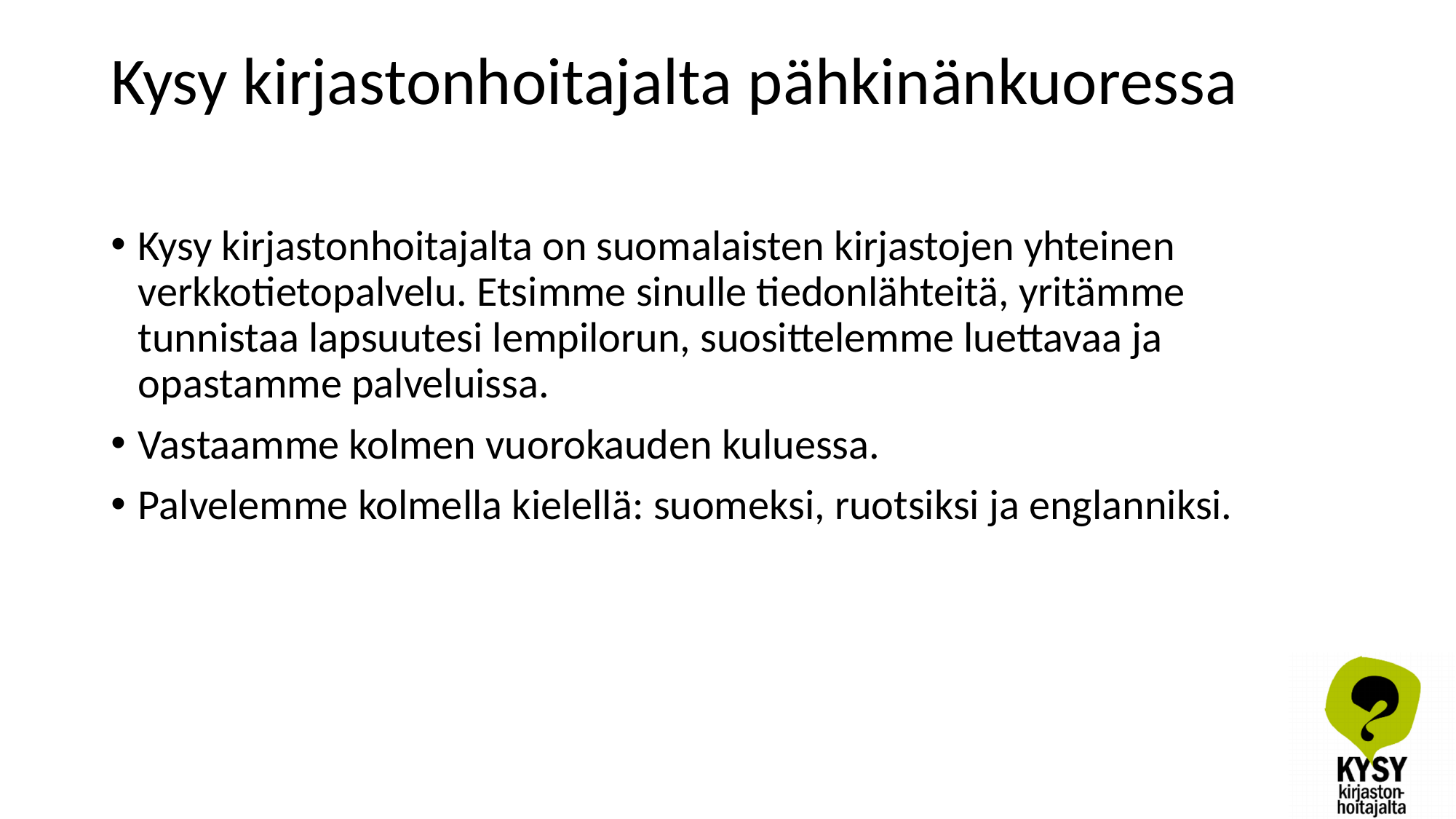

# Kysy kirjastonhoitajalta pähkinänkuoressa
Kysy kirjastonhoitajalta on suomalaisten kirjastojen yhteinen verkkotietopalvelu. Etsimme sinulle tiedonlähteitä, yritämme tunnistaa lapsuutesi lempilorun, suosittelemme luettavaa ja opastamme palveluissa.
Vastaamme kolmen vuorokauden kuluessa.
Palvelemme kolmella kielellä: suomeksi, ruotsiksi ja englanniksi.